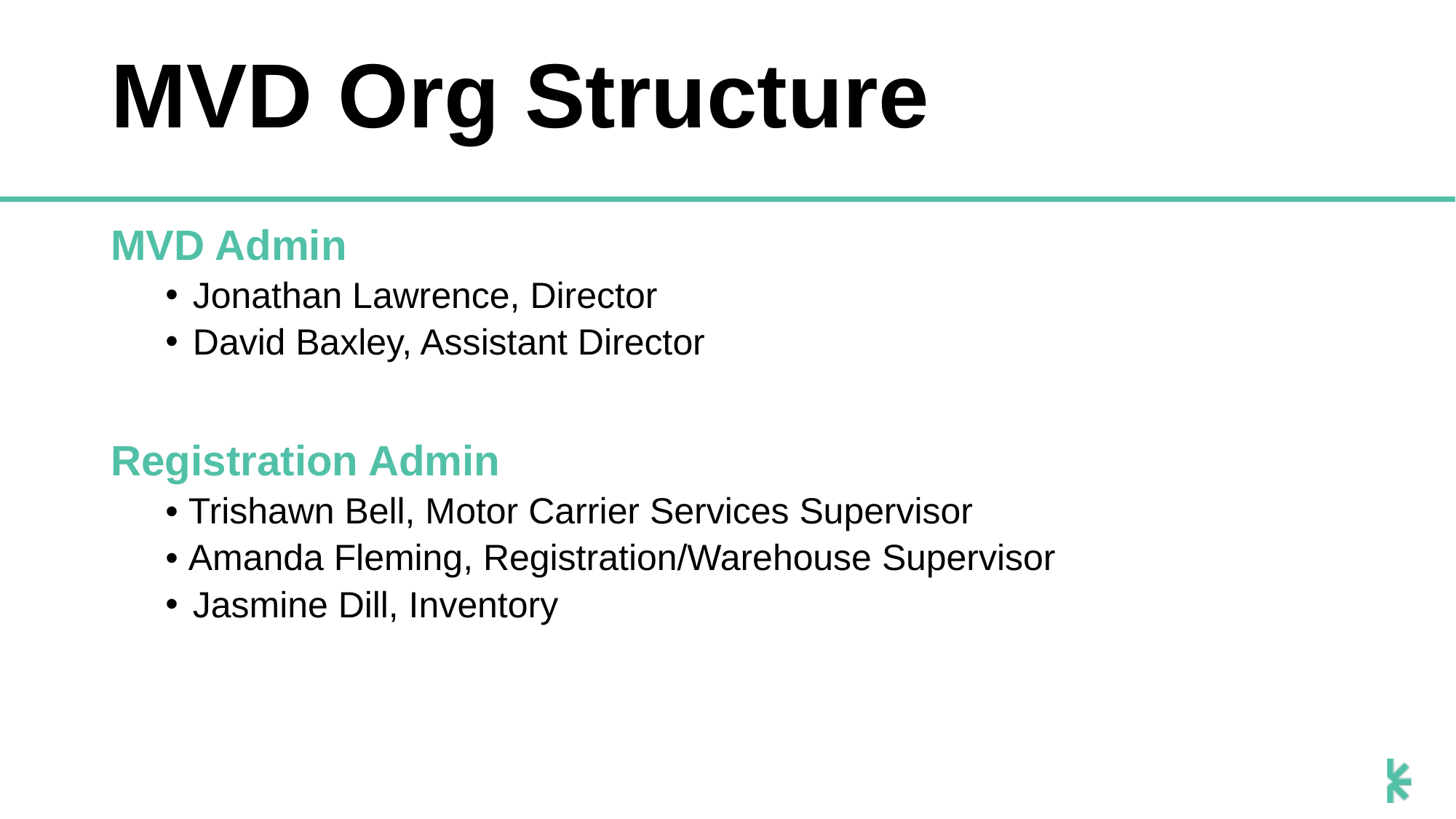

# MVD Org Structure
MVD Admin
Jonathan Lawrence, Director
David Baxley, Assistant Director

Registration Admin
• Trishawn Bell, Motor Carrier Services Supervisor
• Amanda Fleming, Registration/Warehouse Supervisor
Jasmine Dill, Inventory